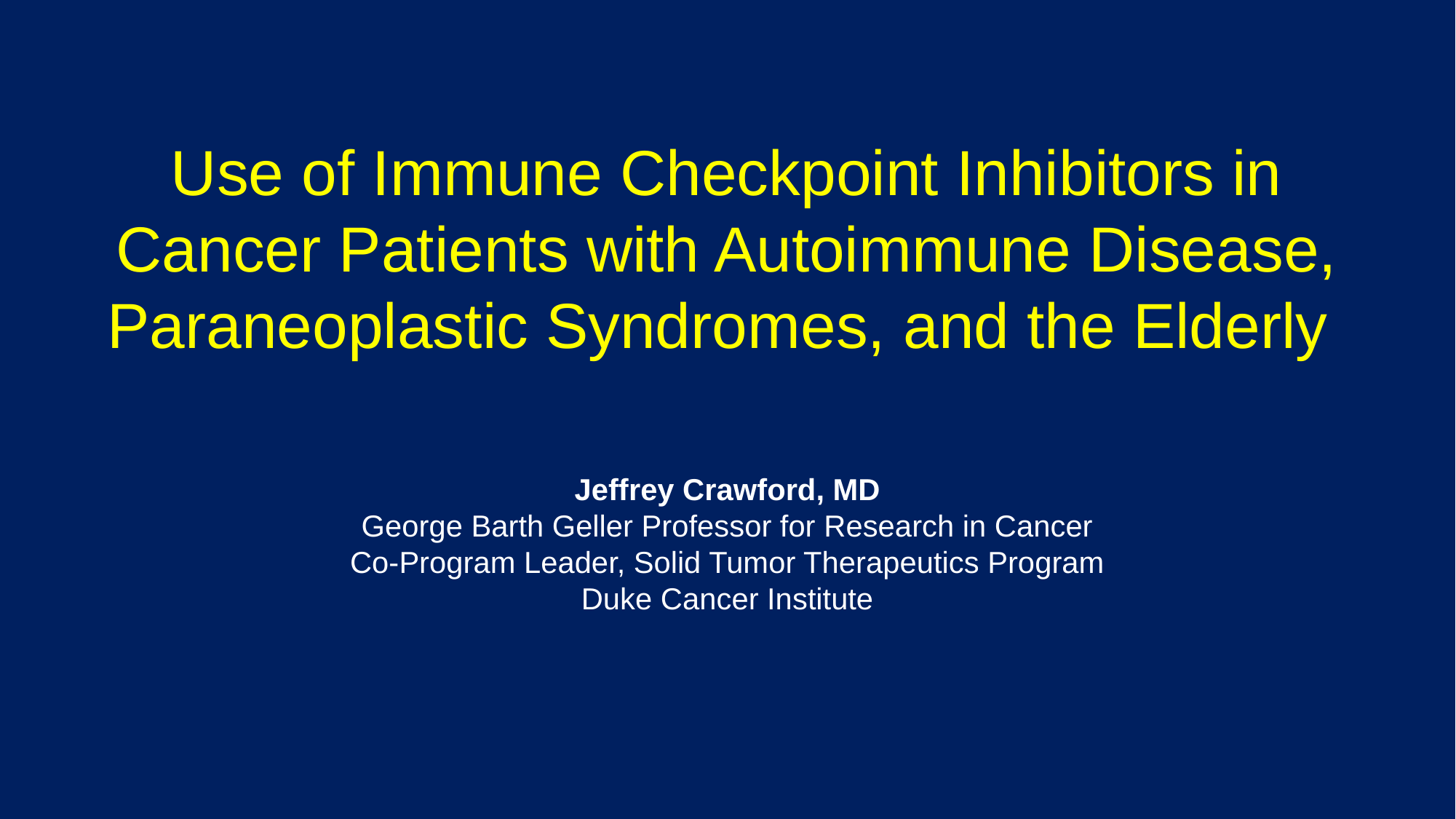

# Use of Immune Checkpoint Inhibitors in Cancer Patients with Autoimmune Disease, Paraneoplastic Syndromes, and the Elderly
Jeffrey Crawford, MD
George Barth Geller Professor for Research in Cancer
Co-Program Leader, Solid Tumor Therapeutics Program
Duke Cancer Institute